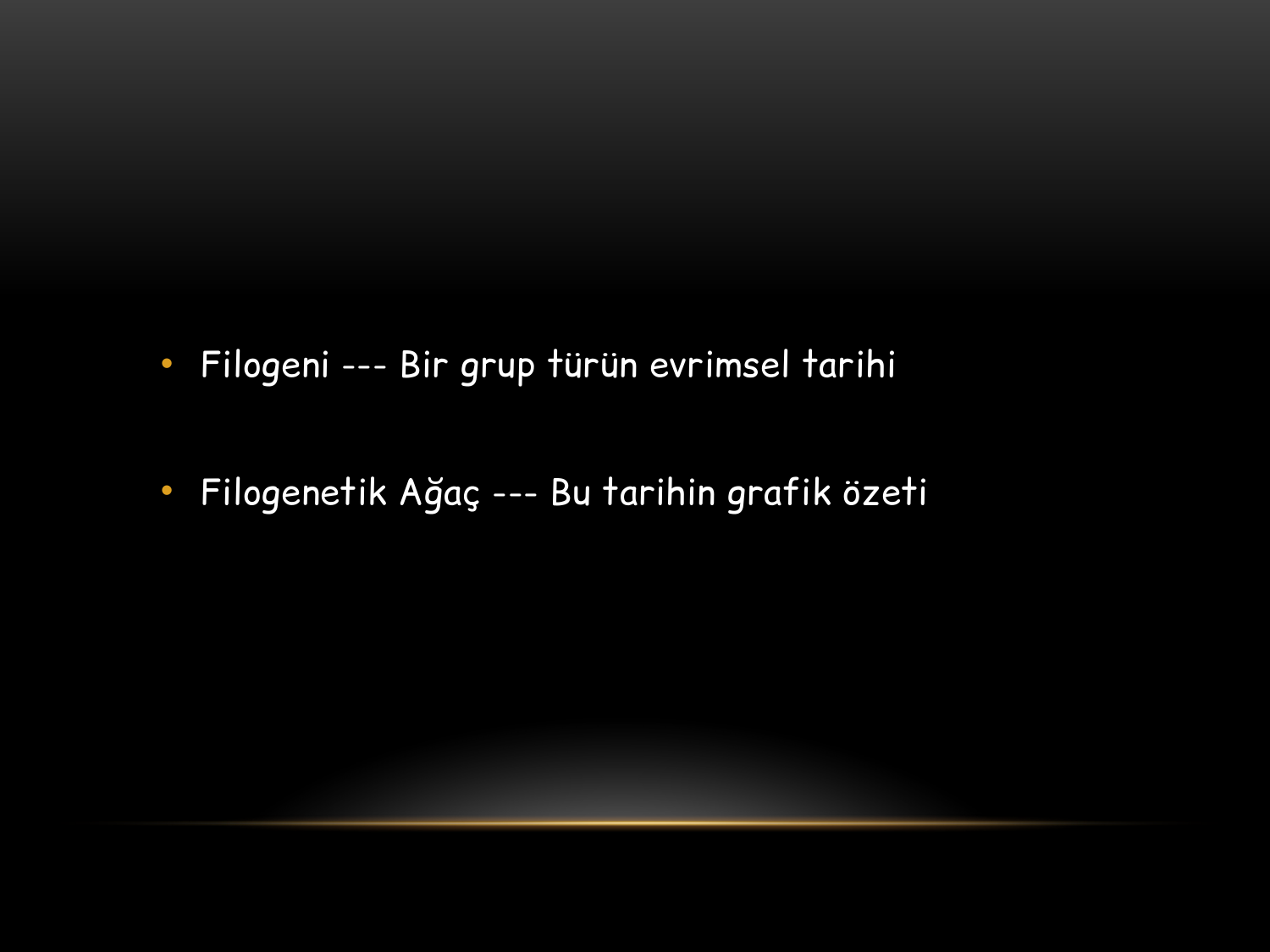

#

Filogeni --- Bir grup türün evrimsel tarihi

Filogenetik Ağaç --- Bu tarihin grafik özeti